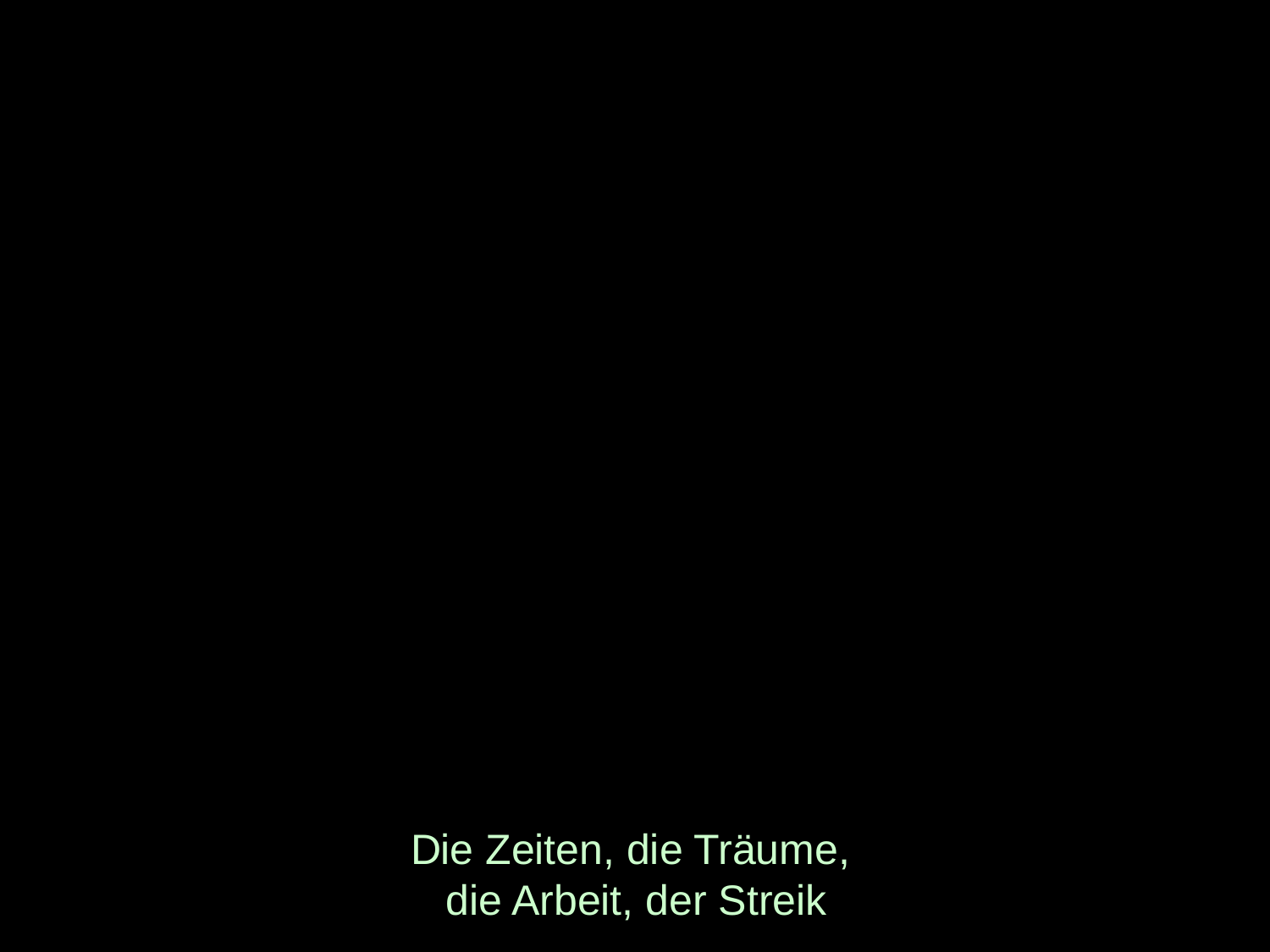

# Die Zeiten, die Träume, die Arbeit, der Streik